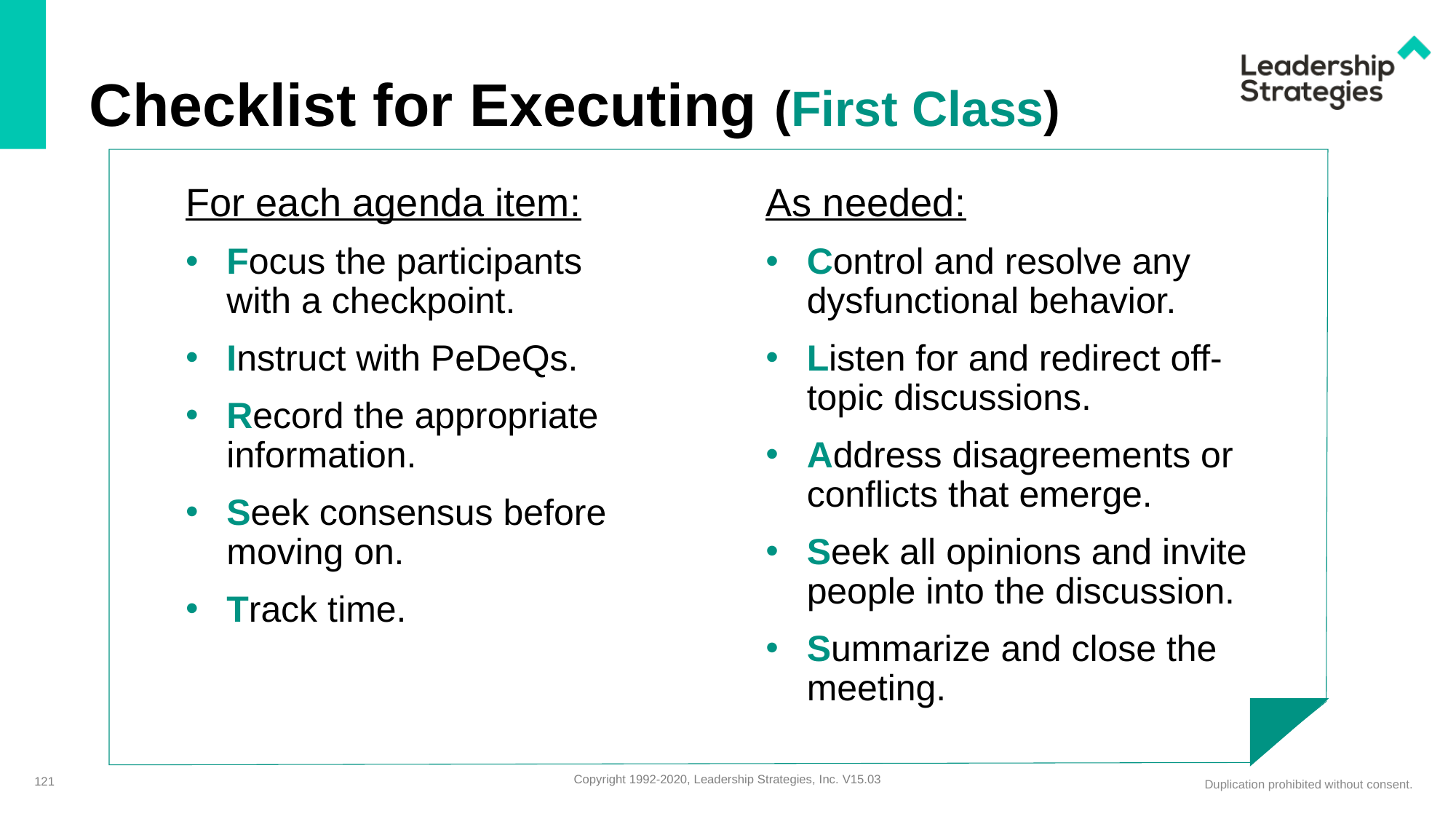

# Checklist for Executing (First Class)

For each agenda item:
Focus the participants
with a checkpoint.
Instruct with PeDeQs.
Record the appropriate information.
Seek consensus before
moving on.
Track time.

As needed:
Control and resolve any dysfunctional behavior.
Listen for and redirect off-topic discussions.
Address disagreements or conflicts that emerge.
Seek all opinions and invite people into the discussion.
Summarize and close the meeting.
121
Copyright 1992-2020, Leadership Strategies, Inc. V15.03